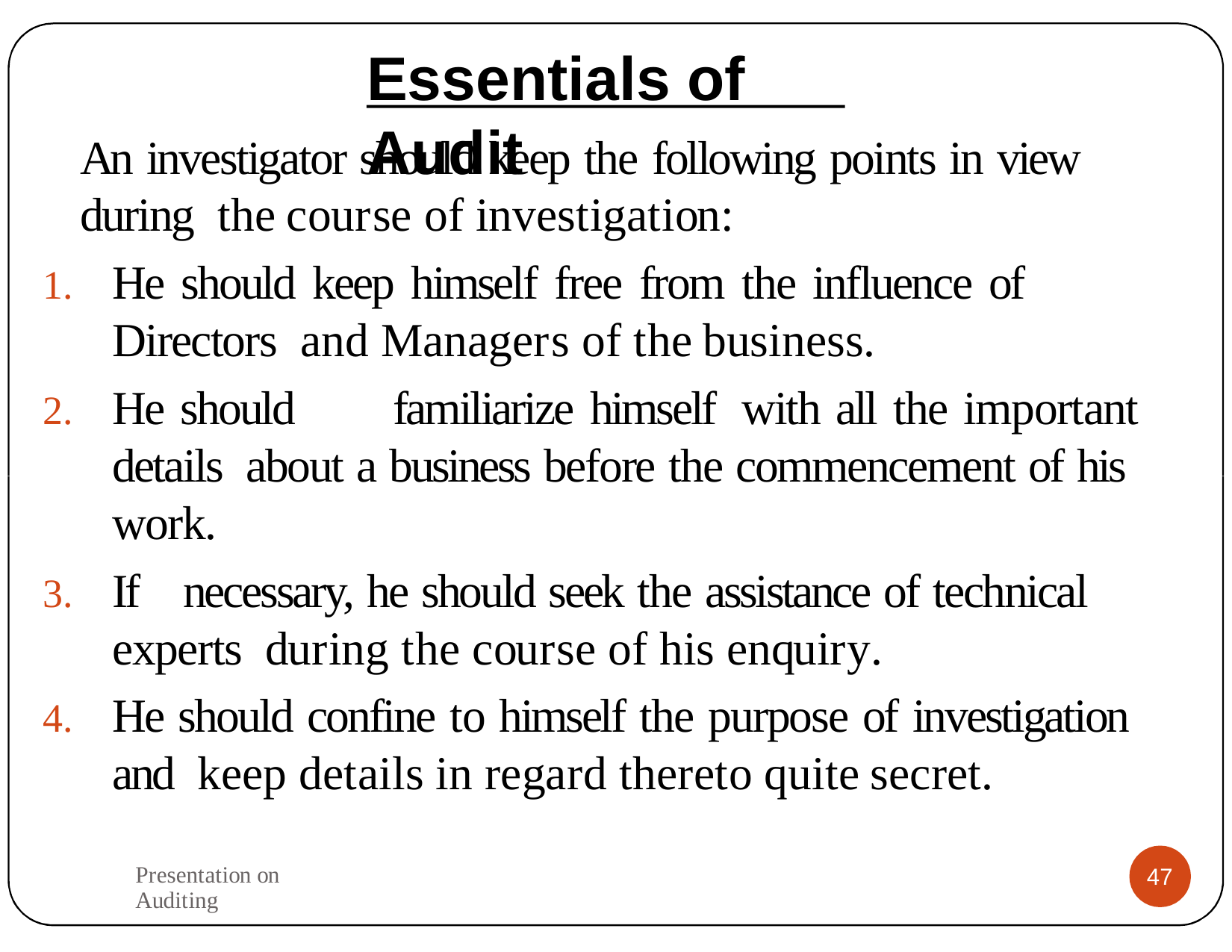

# Essentials of Audit

An investigator should keep the following points in view during  the course of investigation:
He should keep himself free from the influence of Directors  and Managers of the business.
He should	familiarize himself	with all the important details  about a business before the commencement of his work.
If	necessary, he should seek the assistance of technical experts  during the course of his enquiry.
He should confine to himself the purpose of investigation and  keep details in regard thereto quite secret.

Presentation on Auditing
47